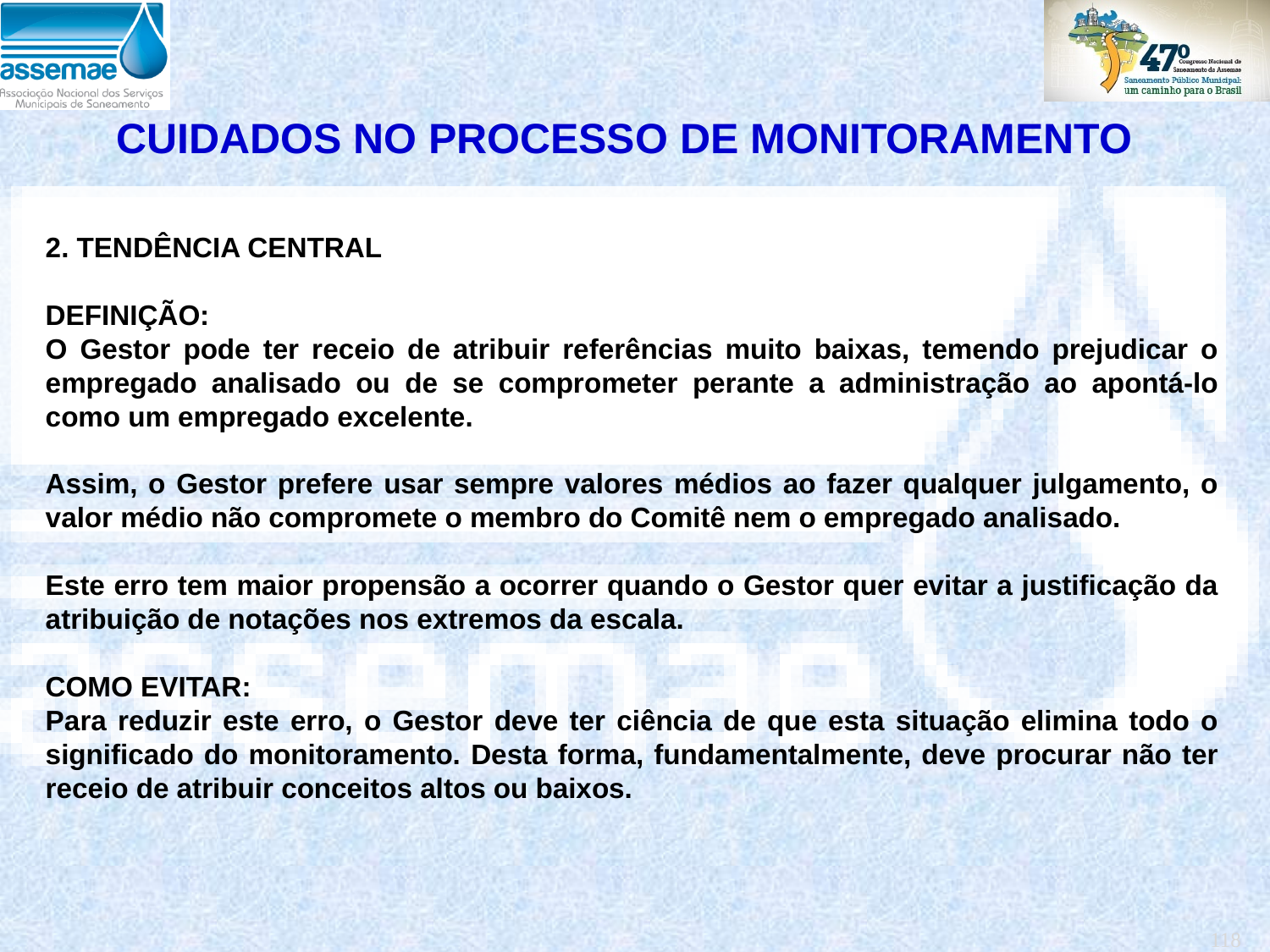

CUIDADOS NO PROCESSO DE MONITORAMENTO
2. TENDÊNCIA CENTRAL

DEFINIÇÃO:
O Gestor pode ter receio de atribuir referências muito baixas, temendo prejudicar o empregado analisado ou de se comprometer perante a administração ao apontá-lo como um empregado excelente.

Assim, o Gestor prefere usar sempre valores médios ao fazer qualquer julgamento, o valor médio não compromete o membro do Comitê nem o empregado analisado.

Este erro tem maior propensão a ocorrer quando o Gestor quer evitar a justificação da atribuição de notações nos extremos da escala.

COMO EVITAR:
Para reduzir este erro, o Gestor deve ter ciência de que esta situação elimina todo o significado do monitoramento. Desta forma, fundamentalmente, deve procurar não ter receio de atribuir conceitos altos ou baixos.
#